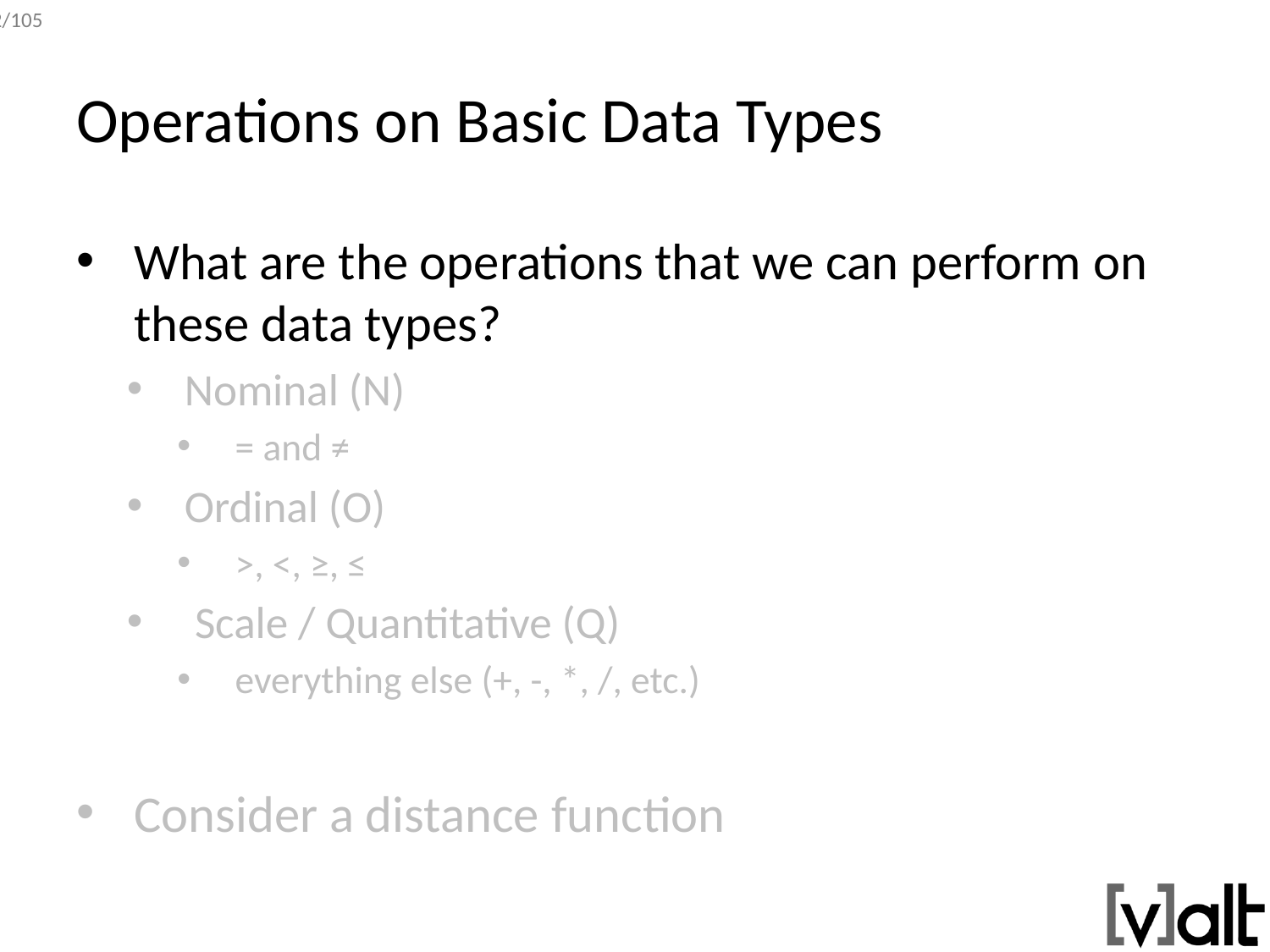

# Operations on Basic Data Types
What are the operations that we can perform on these data types?
Nominal (N)
= and ≠
Ordinal (O)
>, <, ≥, ≤
 Scale / Quantitative (Q)
everything else (+, -, *, /, etc.)

Consider a distance function